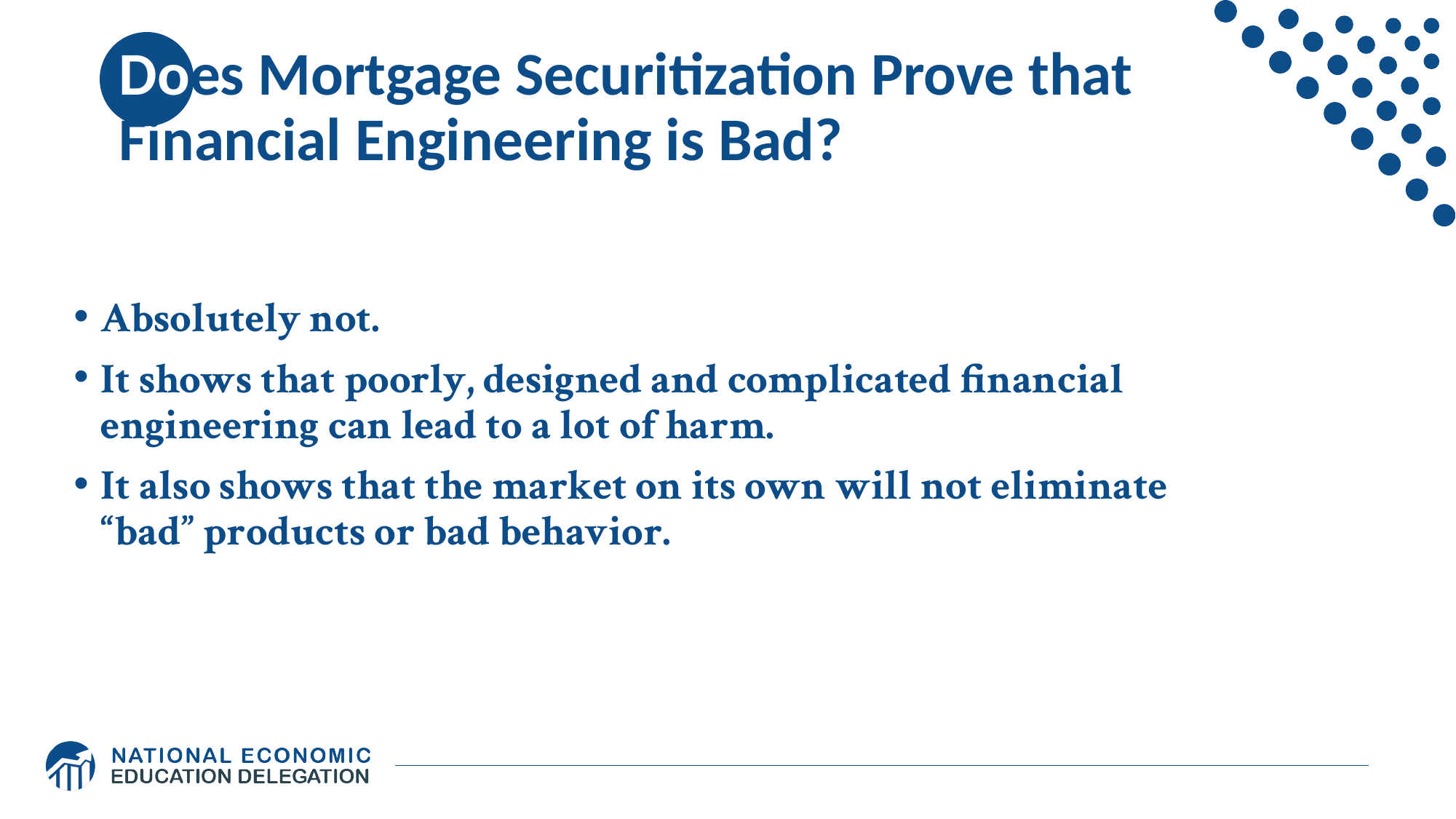

# Does Mortgage Securitization Prove that Financial Engineering is Bad?
Absolutely not.
It shows that poorly, designed and complicated financial engineering can lead to a lot of harm.
It also shows that the market on its own will not eliminate “bad” products or bad behavior.